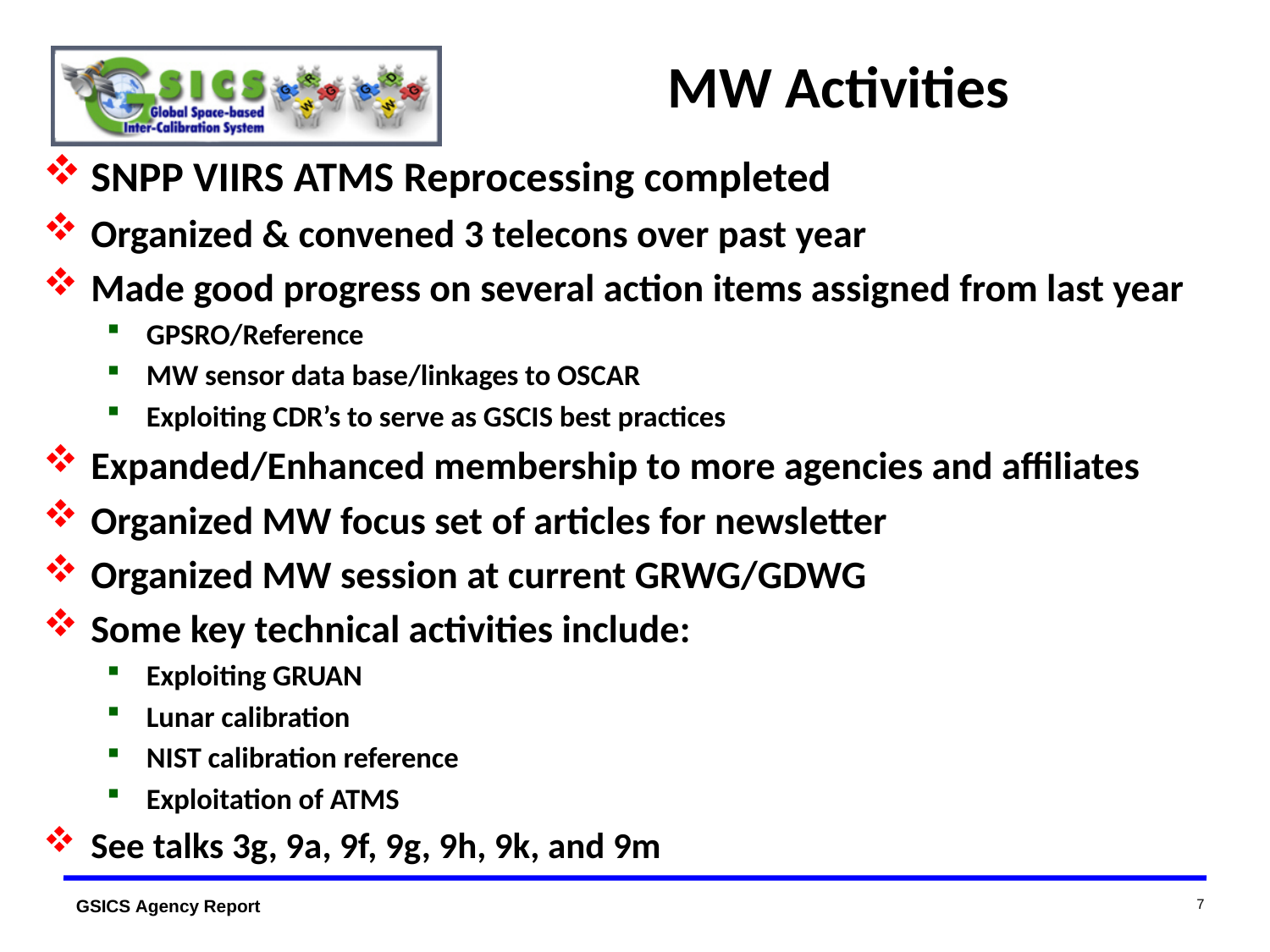

# MW Activities
SNPP VIIRS ATMS Reprocessing completed
Organized & convened 3 telecons over past year
Made good progress on several action items assigned from last year
GPSRO/Reference
MW sensor data base/linkages to OSCAR
Exploiting CDR’s to serve as GSCIS best practices
Expanded/Enhanced membership to more agencies and affiliates
Organized MW focus set of articles for newsletter
Organized MW session at current GRWG/GDWG
Some key technical activities include:
Exploiting GRUAN
Lunar calibration
NIST calibration reference
Exploitation of ATMS
See talks 3g, 9a, 9f, 9g, 9h, 9k, and 9m
7